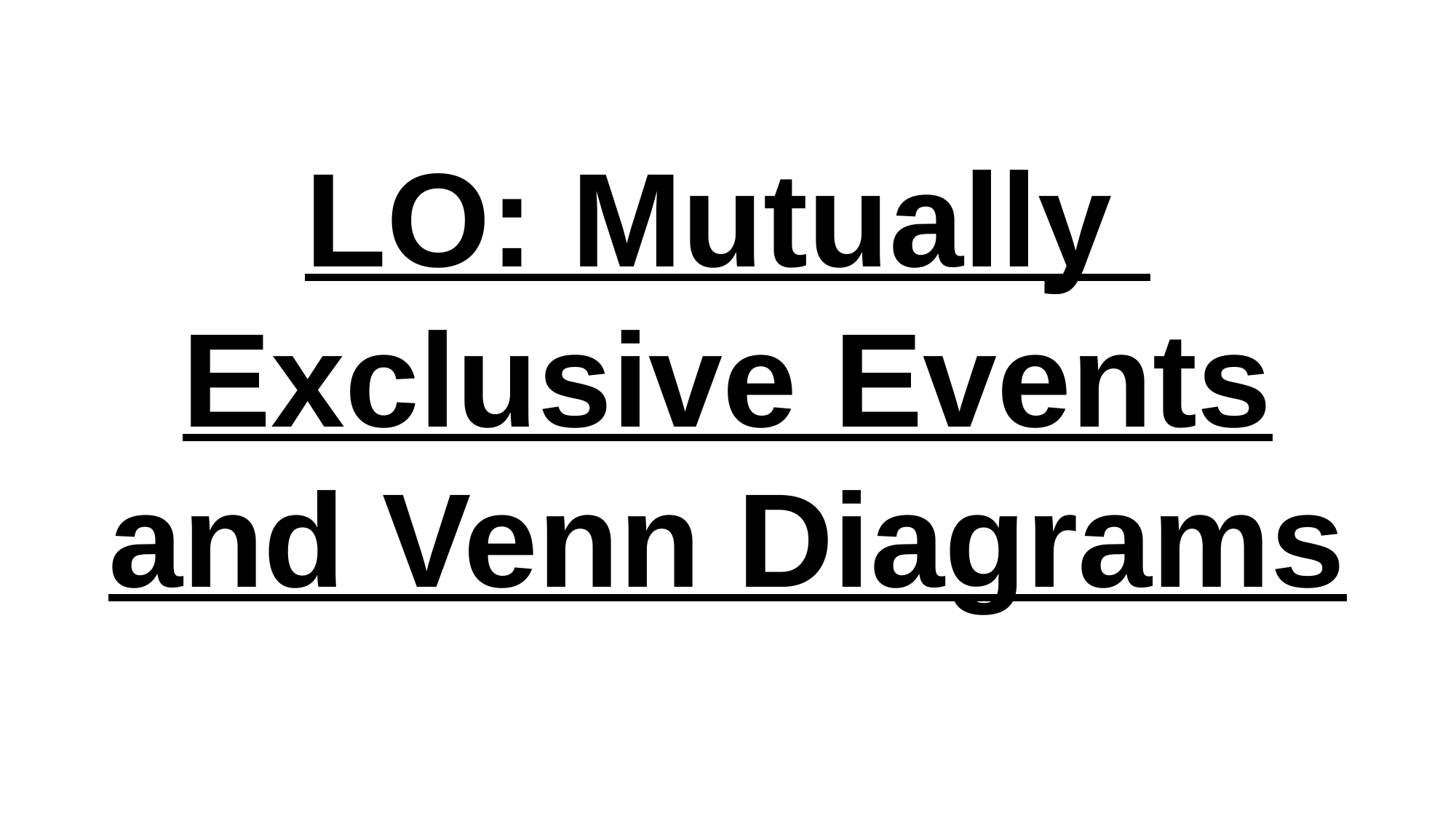

LO: Mutually
Exclusive Events and Venn Diagrams